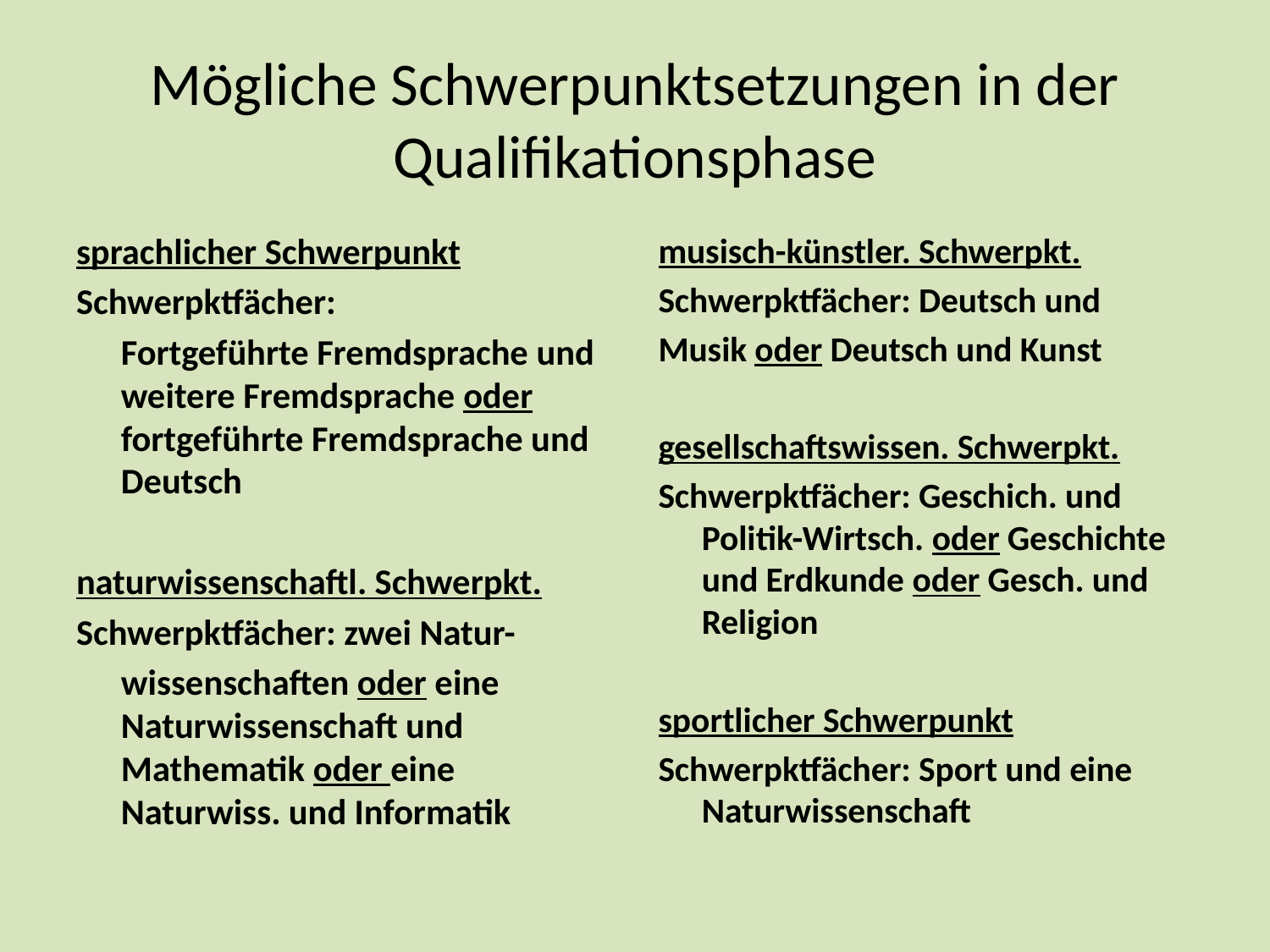

# Mögliche Schwerpunktsetzungen in der Qualifikationsphase
sprachlicher Schwerpunkt
Schwerpktfächer:
Fortgeführte Fremdsprache und weitere Fremdsprache oder fortgeführte Fremdsprache und Deutsch

naturwissenschaftl. Schwerpkt.
Schwerpktfächer: zwei Natur-
wissenschaften oder eine Naturwissenschaft und Mathematik oder eine Naturwiss. und Informatik

musisch-künstler. Schwerpkt.
Schwerpktfächer: Deutsch und
Musik oder Deutsch und Kunst

gesellschaftswissen. Schwerpkt.
Schwerpktfächer: Geschich. und Politik-Wirtsch. oder Geschichte und Erdkunde oder Gesch. und Religion

sportlicher Schwerpunkt
Schwerpktfächer: Sport und eine Naturwissenschaft